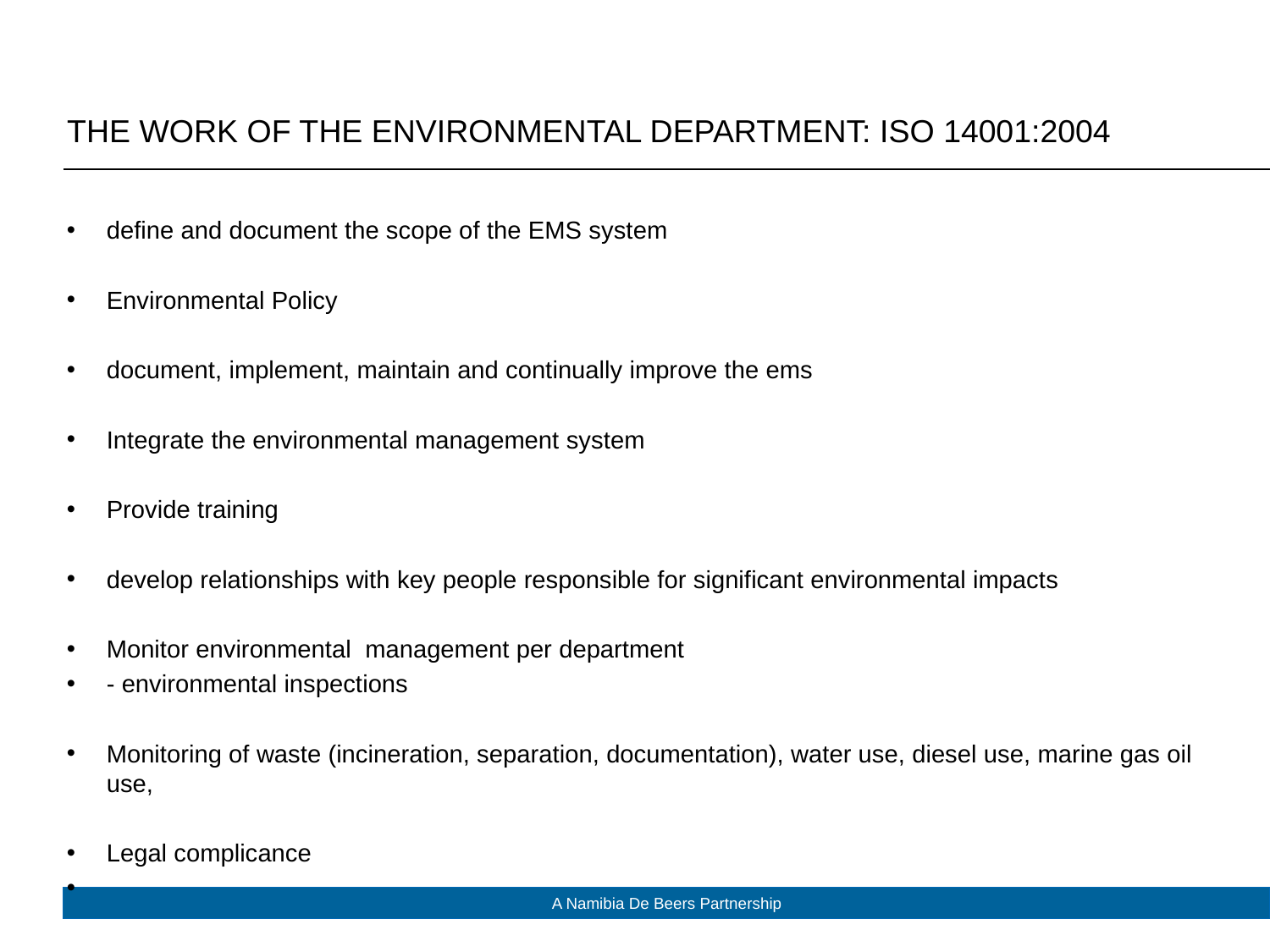

The work of the environmental department: Iso 14001:2004

define and document the scope of the EMS system

Environmental Policy

document, implement, maintain and continually improve the ems

Integrate the environmental management system

Provide training

develop relationships with key people responsible for significant environmental impacts

Monitor environmental  management per department
- environmental inspections

Monitoring of waste (incineration, separation, documentation), water use, diesel use, marine gas oil use,

Legal complicance